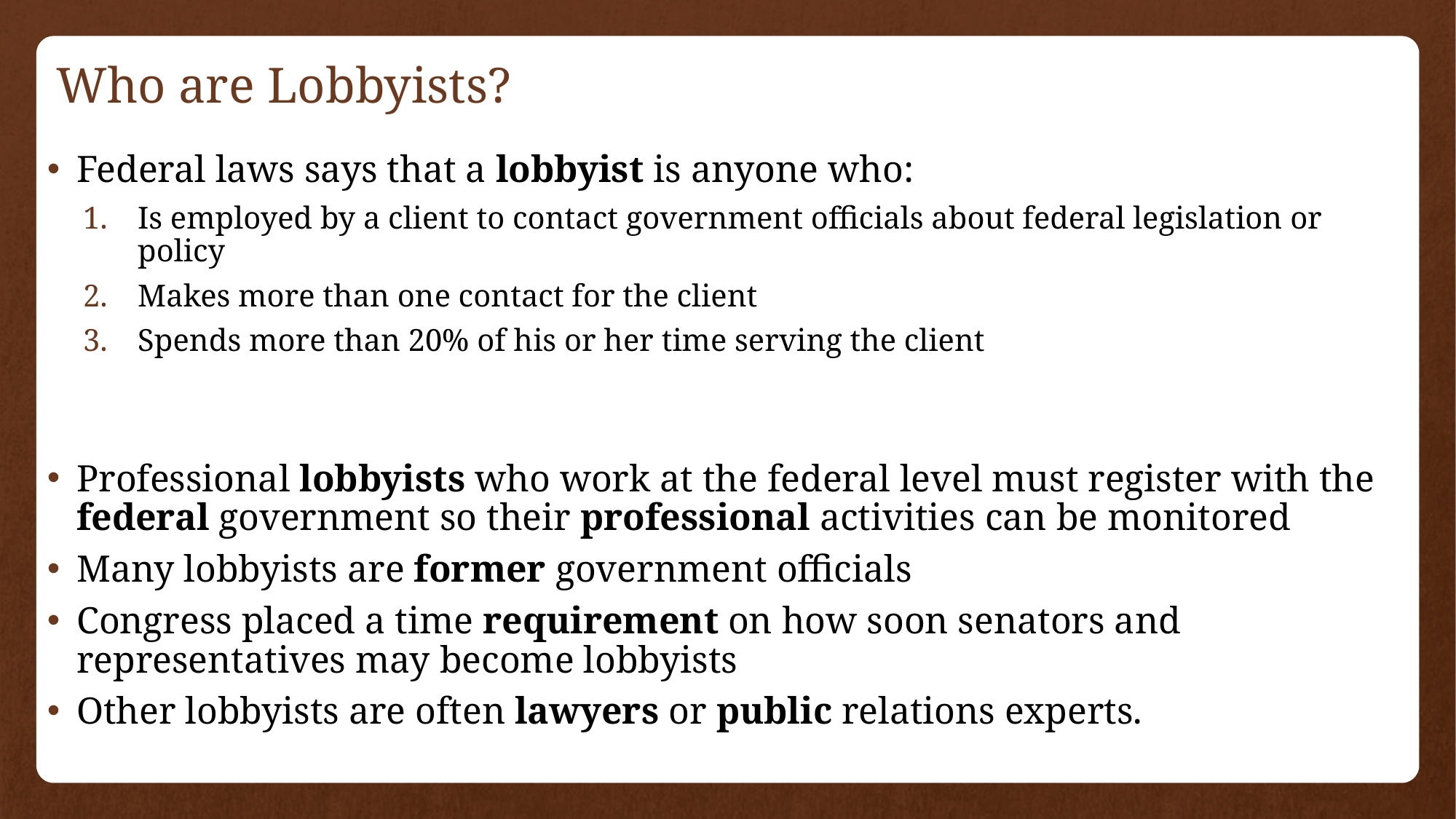

# Who are Lobbyists?
Federal laws says that a lobbyist is anyone who:
Is employed by a client to contact government officials about federal legislation or policy
Makes more than one contact for the client
Spends more than 20% of his or her time serving the client

Professional lobbyists who work at the federal level must register with the federal government so their professional activities can be monitored
Many lobbyists are former government officials
Congress placed a time requirement on how soon senators and representatives may become lobbyists
Other lobbyists are often lawyers or public relations experts.